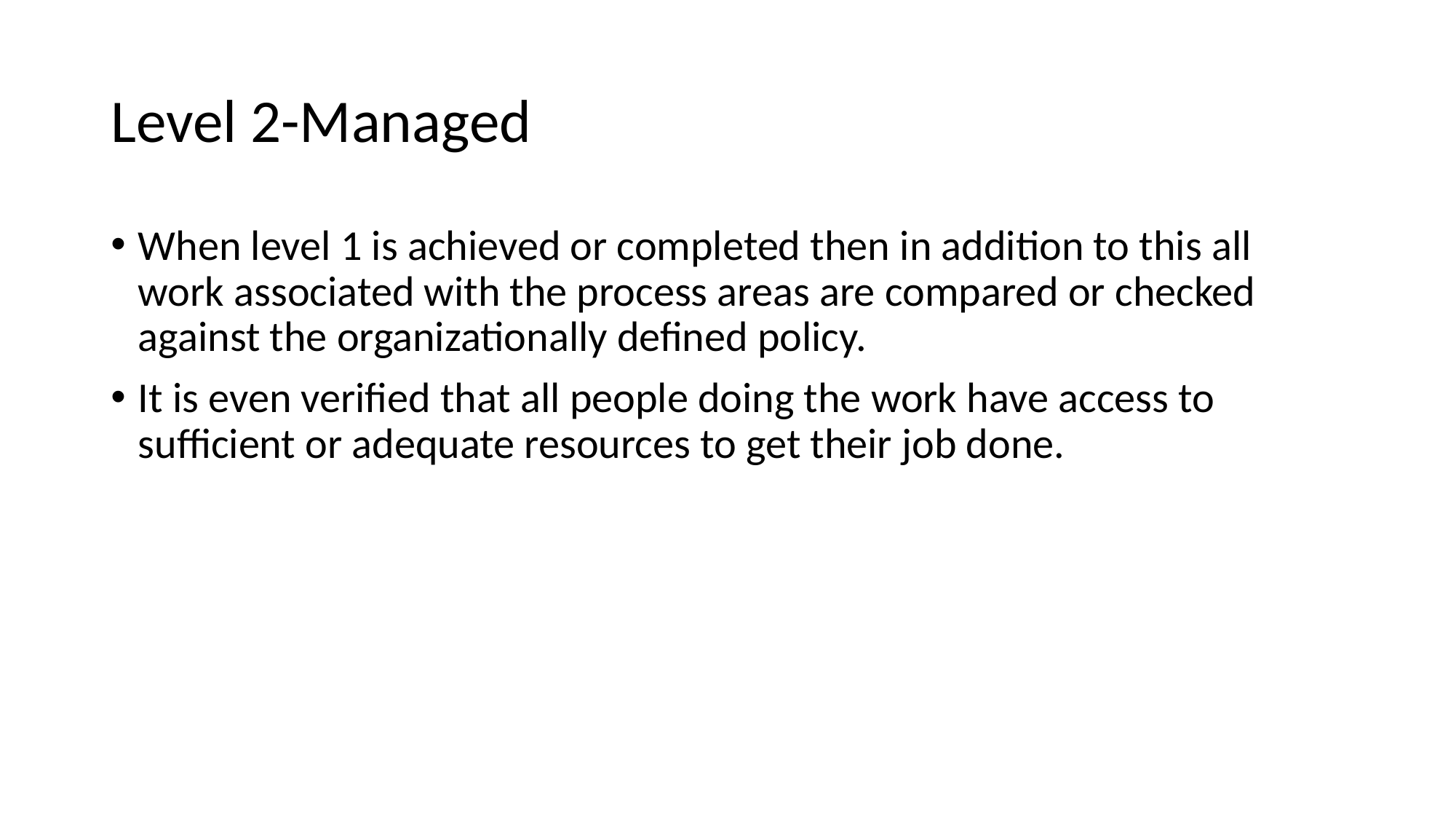

# Level 2-Managed
When level 1 is achieved or completed then in addition to this all work associated with the process areas are compared or checked against the organizationally defined policy.
It is even verified that all people doing the work have access to sufficient or adequate resources to get their job done.